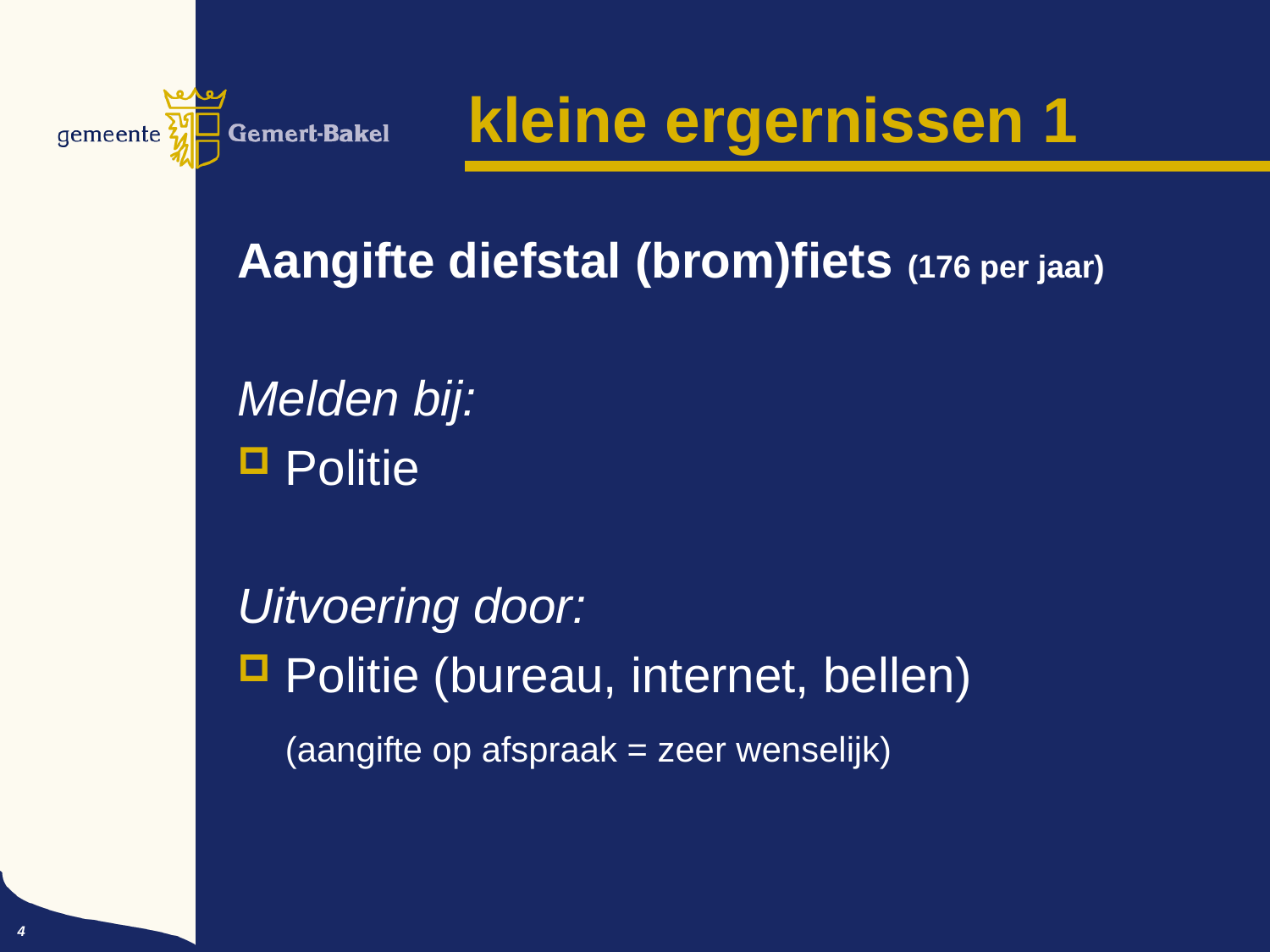

# kleine ergernissen 1
Aangifte diefstal (brom)fiets (176 per jaar)

Melden bij:
Politie

Uitvoering door:
Politie (bureau, internet, bellen)
	(aangifte op afspraak = zeer wenselijk)

4